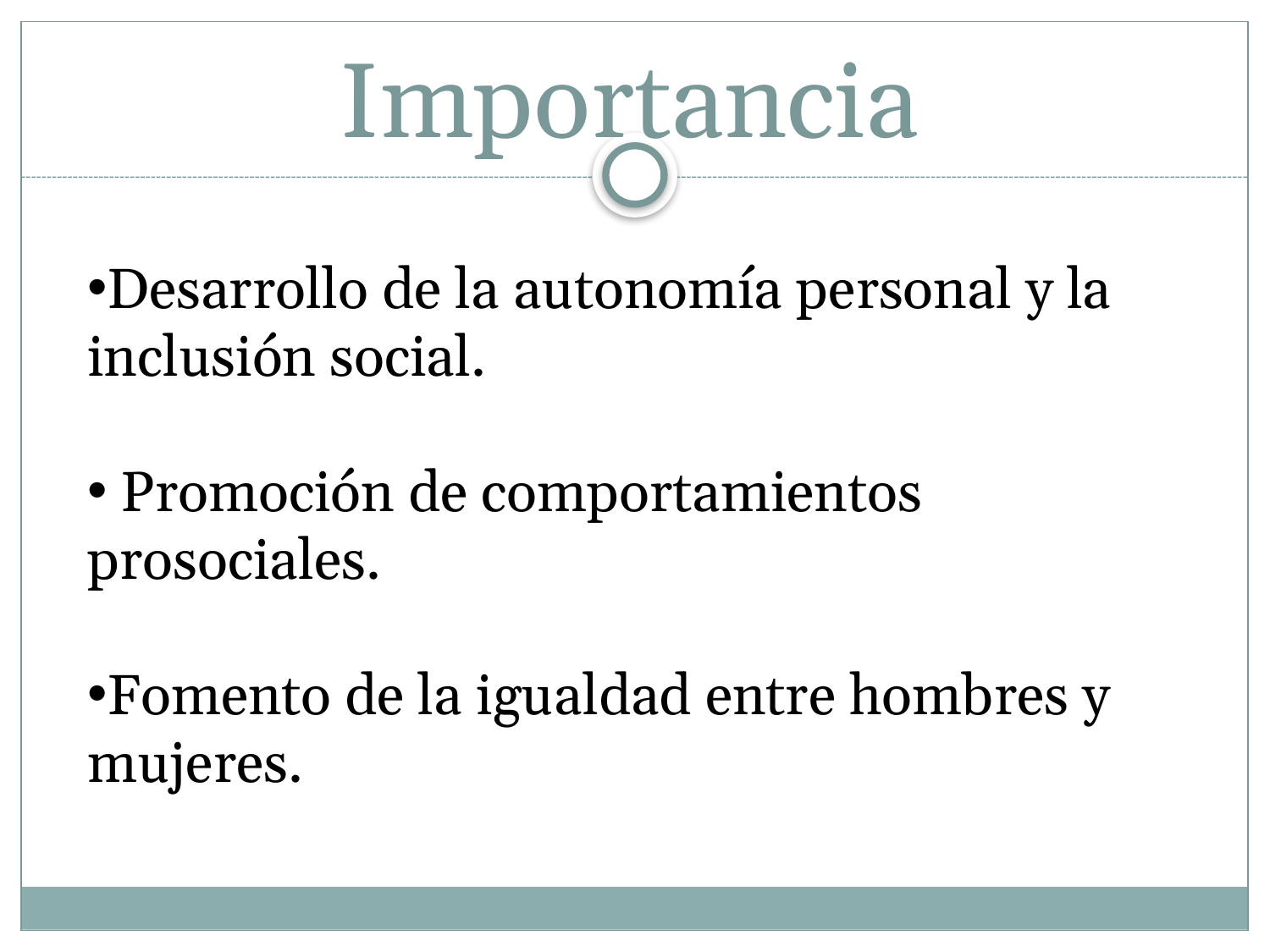

# Importancia
Desarrollo de la autonomía personal y la inclusión social.

 Promoción de comportamientos prosociales.

Fomento de la igualdad entre hombres y mujeres.